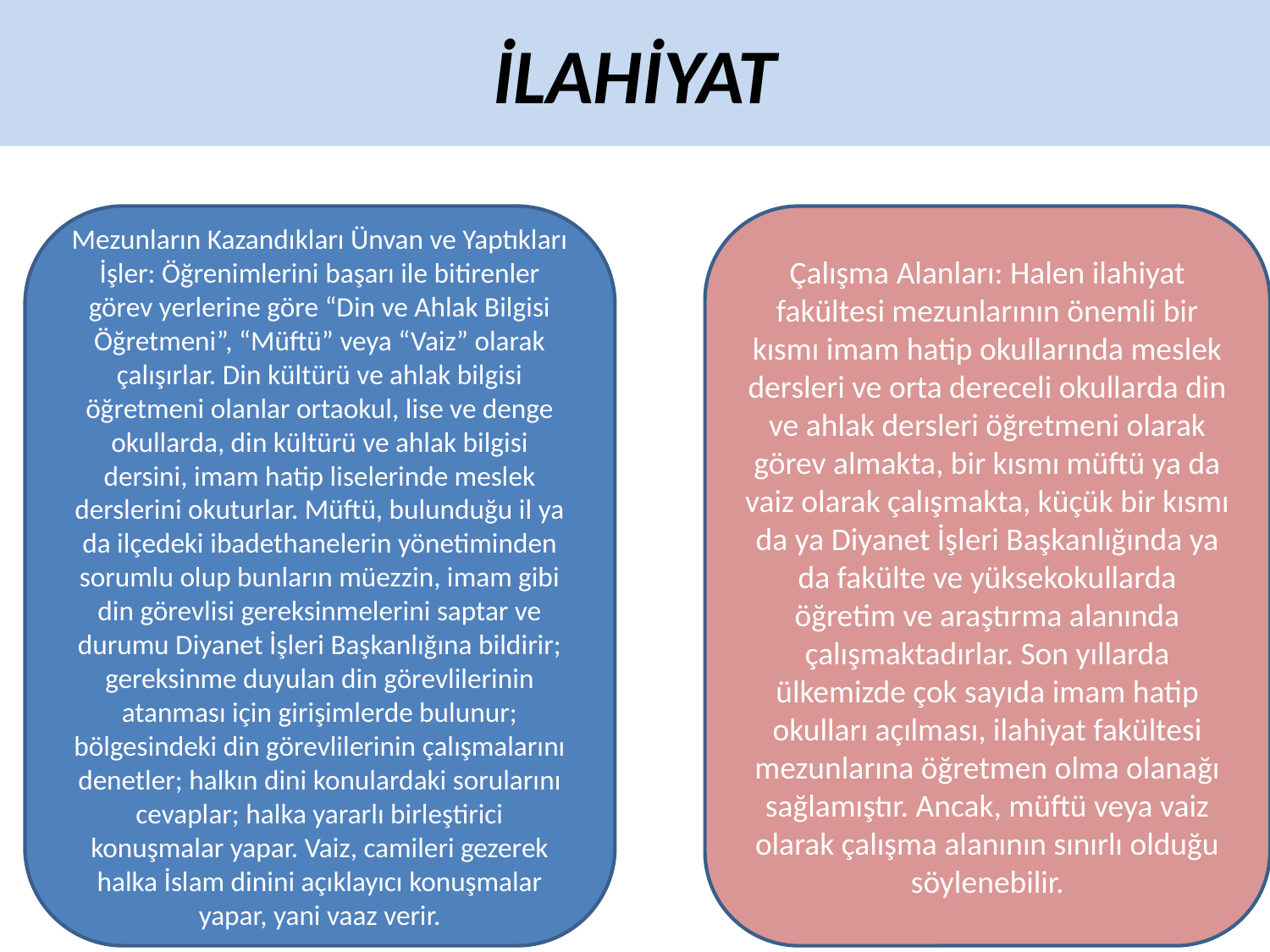

# İLAHİYAT
Mezunların Kazandıkları Ünvan ve Yaptıkları İşler: Öğrenimlerini başarı ile bitirenler görev yerlerine göre “Din ve Ahlak Bilgisi Öğretmeni”, “Müftü” veya “Vaiz” olarak çalışırlar. Din kültürü ve ahlak bilgisi öğretmeni olanlar ortaokul, lise ve denge okullarda, din kültürü ve ahlak bilgisi dersini, imam hatip liselerinde meslek derslerini okuturlar. Müftü, bulunduğu il ya da ilçedeki ibadethanelerin yönetiminden sorumlu olup bunların müezzin, imam gibi din görevlisi gereksinmelerini saptar ve durumu Diyanet İşleri Başkanlığına bildirir; gereksinme duyulan din görevlilerinin atanması için girişimlerde bulunur; bölgesindeki din görevlilerinin çalışmalarını denetler; halkın dini konulardaki sorularını cevaplar; halka yararlı birleştirici konuşmalar yapar. Vaiz, camileri gezerek halka İslam dinini açıklayıcı konuşmalar yapar, yani vaaz verir.
Çalışma Alanları: Halen ilahiyat fakültesi mezunlarının önemli bir kısmı imam hatip okullarında meslek dersleri ve orta dereceli okullarda din ve ahlak dersleri öğretmeni olarak görev almakta, bir kısmı müftü ya da vaiz olarak çalışmakta, küçük bir kısmı da ya Diyanet İşleri Başkanlığında ya da fakülte ve yüksekokullarda öğretim ve araştırma alanında çalışmaktadırlar. Son yıllarda ülkemizde çok sayıda imam hatip okulları açılması, ilahiyat fakültesi mezunlarına öğretmen olma olanağı sağlamıştır. Ancak, müftü veya vaiz olarak çalışma alanının sınırlı olduğu söylenebilir.